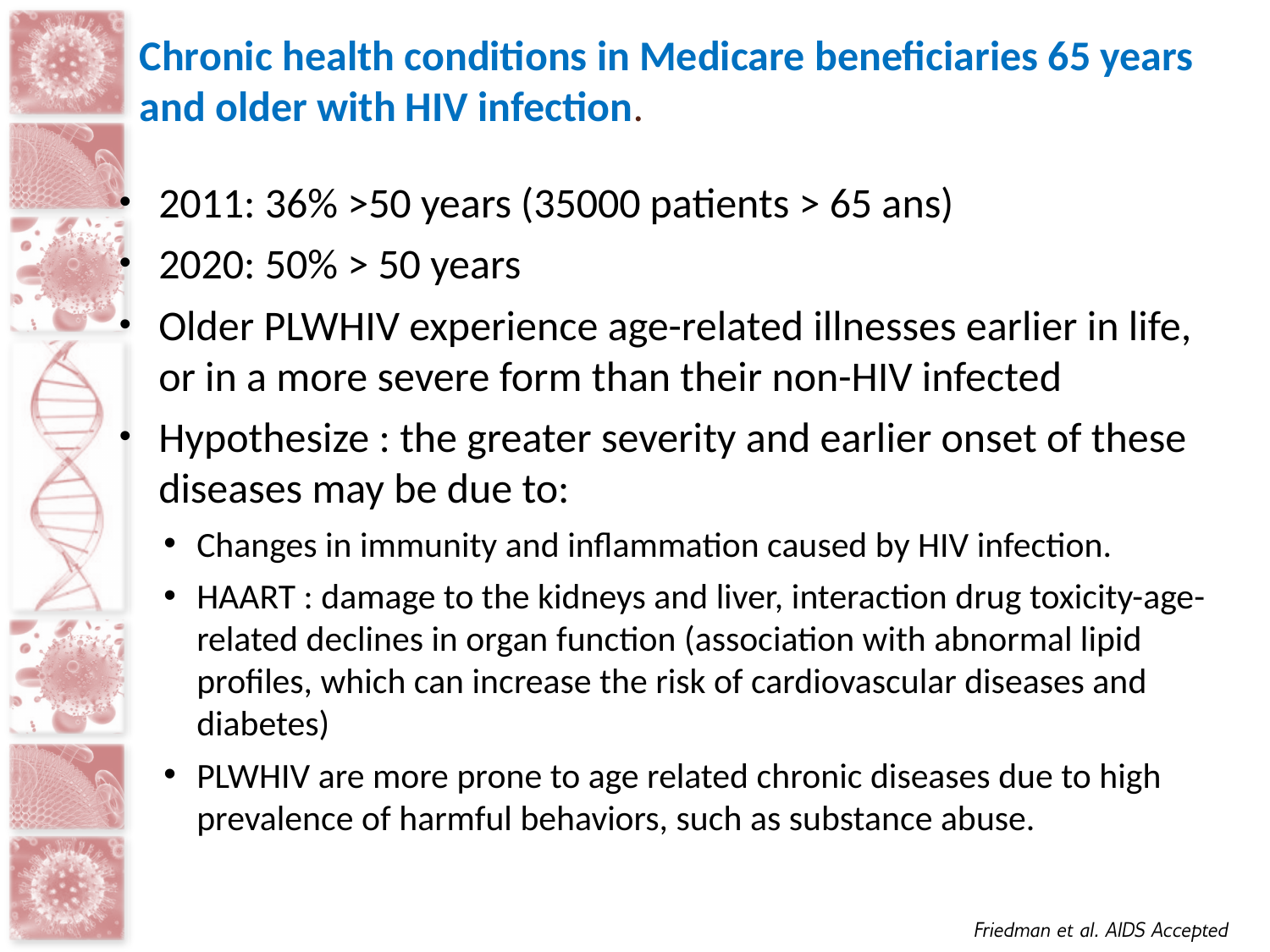

# Chronic health conditions in Medicare beneficiaries 65 years and older with HIV infection.
2011: 36% >50 years (35000 patients > 65 ans)
2020: 50% > 50 years
Older PLWHIV experience age-related illnesses earlier in life, or in a more severe form than their non-HIV infected
Hypothesize : the greater severity and earlier onset of these diseases may be due to:
Changes in immunity and inflammation caused by HIV infection.
HAART : damage to the kidneys and liver, interaction drug toxicity-age-related declines in organ function (association with abnormal lipid profiles, which can increase the risk of cardiovascular diseases and diabetes)
PLWHIV are more prone to age related chronic diseases due to high prevalence of harmful behaviors, such as substance abuse.
Friedman et al. AIDS Accepted